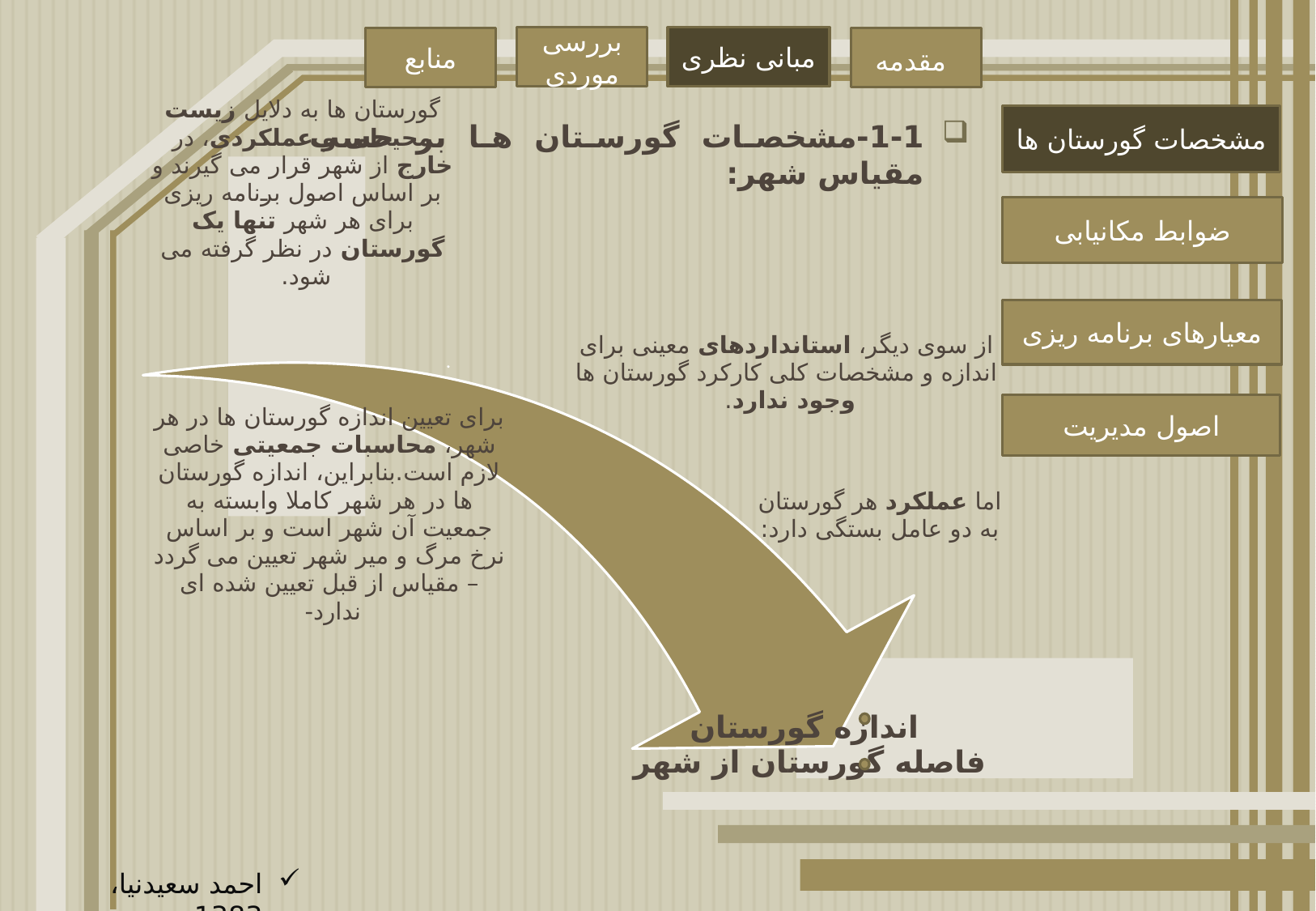

بررسی موردی
مبانی نظری
منابع
مقدمه

مشخصات گورستان ها

ضوابط مکانیابی

معیارهای برنامه ریزی
اصول مدیریت

1-1-مشخصات گورستان ها بر حسب مقیاس شهر:

اما عملکرد هر گورستان به دو عامل بستگی دارد:
اندازه گورستان
فاصله گورستان از شهر

احمد سعیدنیا، 1383.